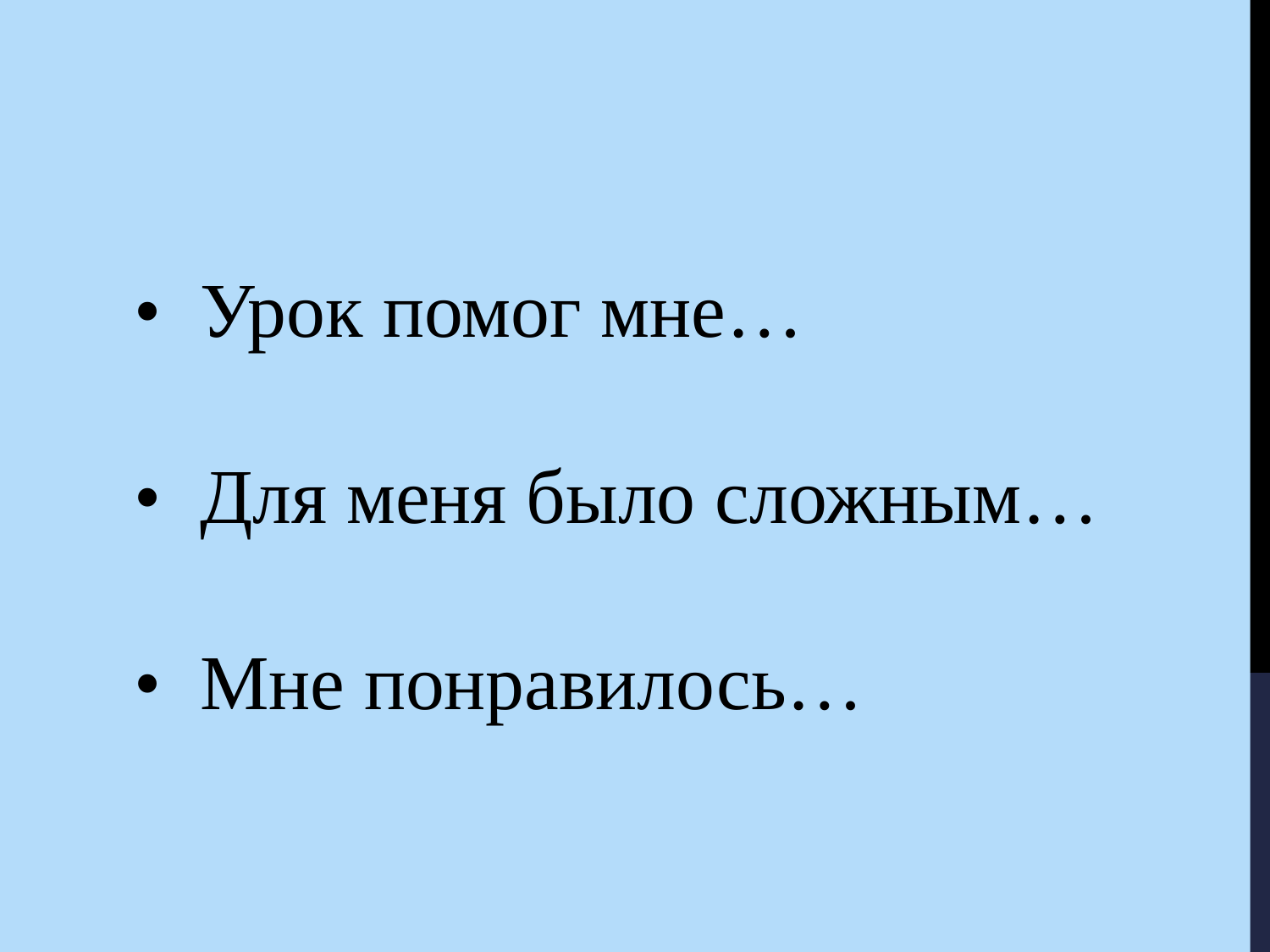

•  Урок помог мне…

•  Для меня было сложным…

•  Мне понравилось…